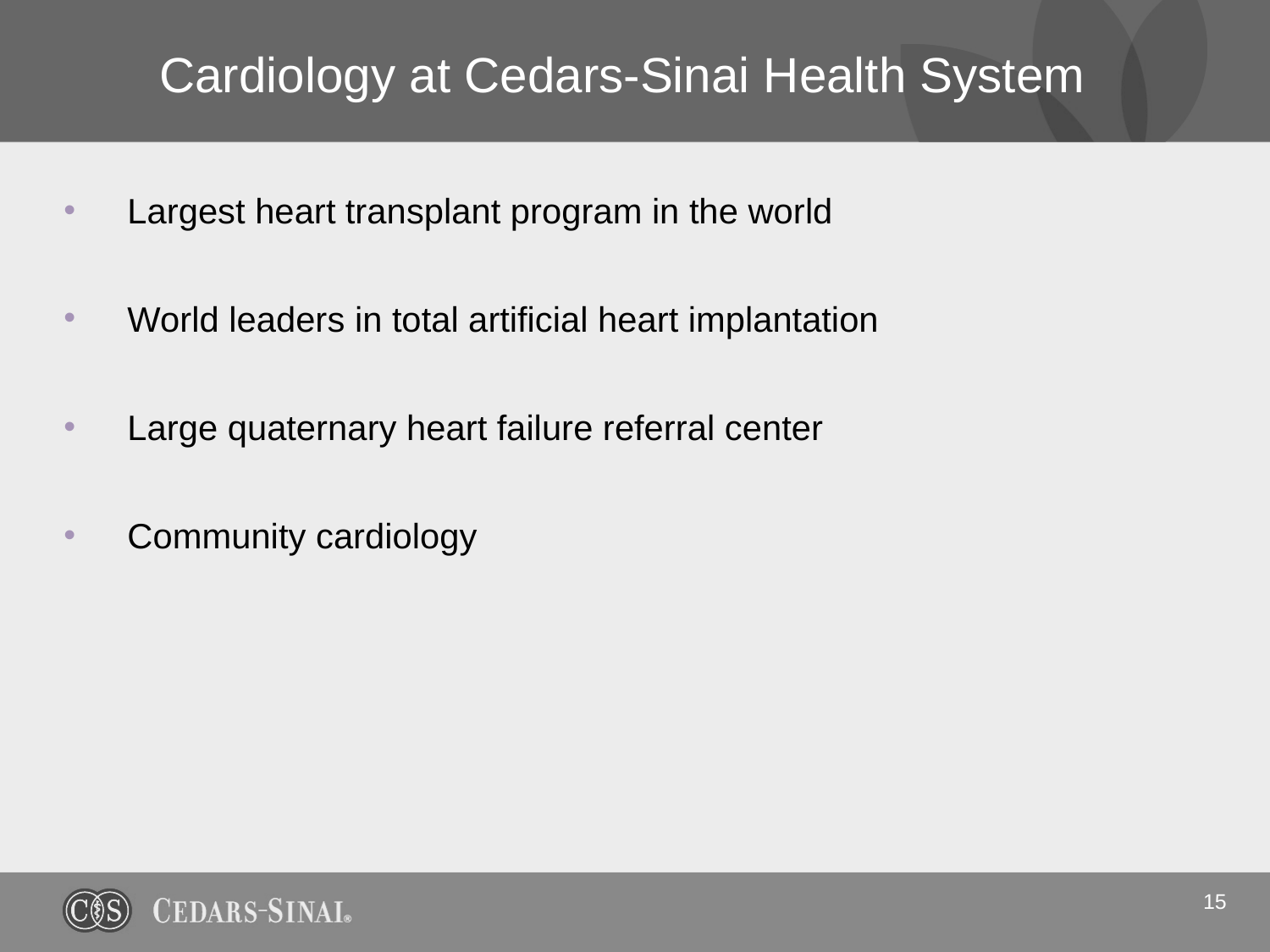

# Cardiology at Cedars-Sinai Health System
Largest heart transplant program in the world

World leaders in total artificial heart implantation

Large quaternary heart failure referral center

Community cardiology
15